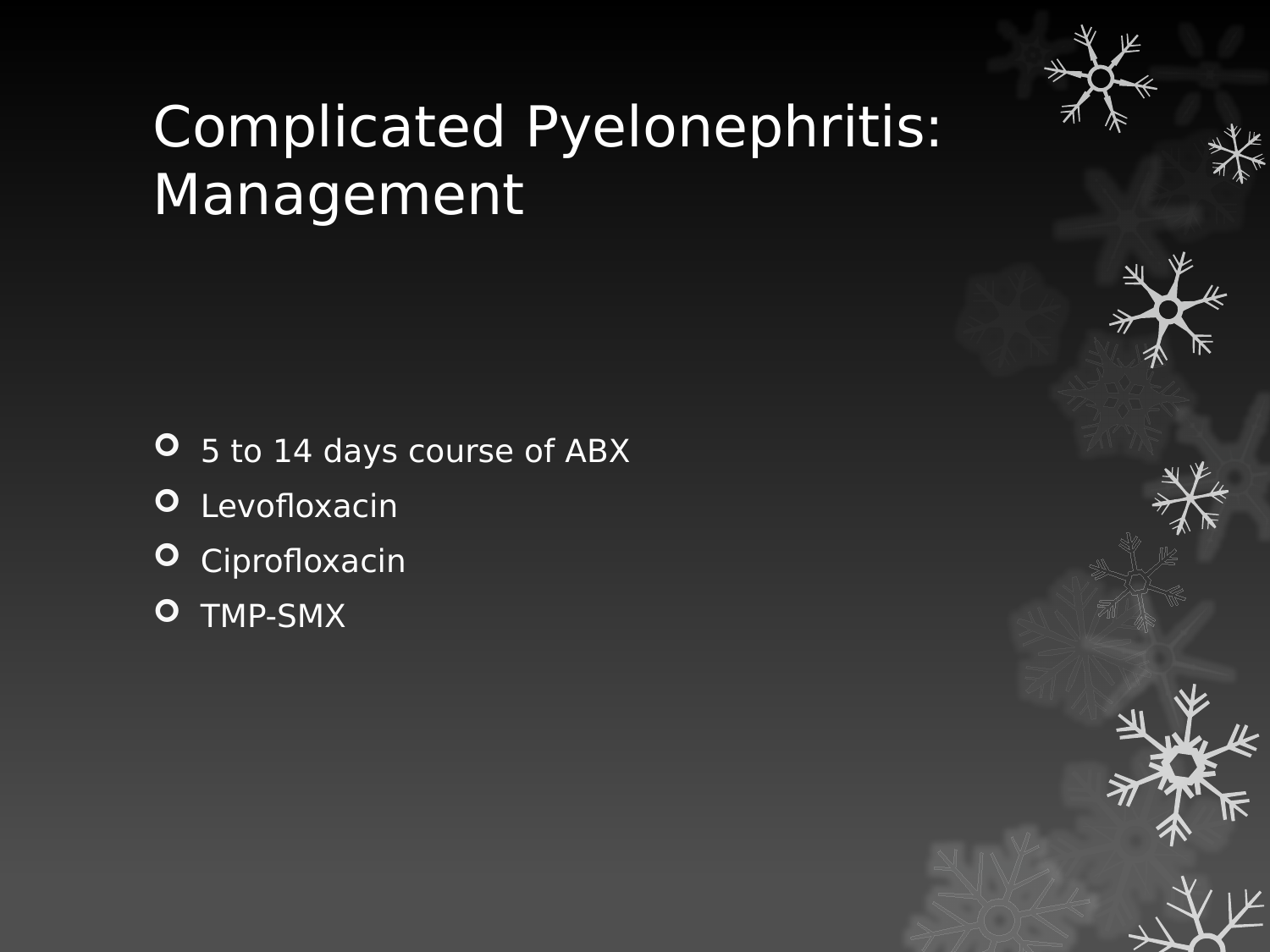

# Complicated Pyelonephritis: Management
5 to 14 days course of ABX
Levofloxacin
Ciprofloxacin
TMP-SMX